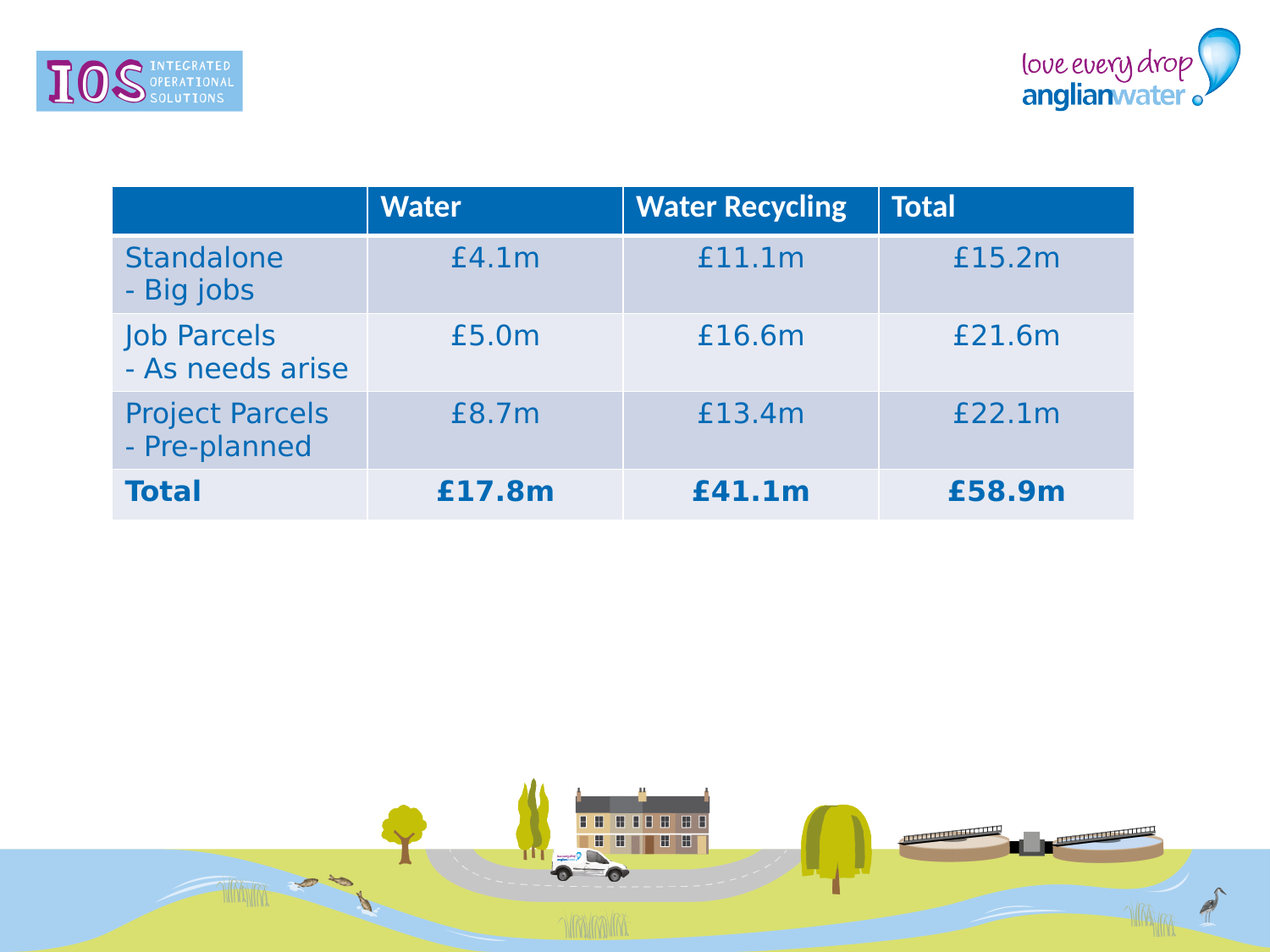

|  | Water | Water Recycling | Total |
| --- | --- | --- | --- |
| Standalone - Big jobs | £4.1m | £11.1m | £15.2m |
| Job Parcels - As needs arise | £5.0m | £16.6m | £21.6m |
| Project Parcels - Pre-planned | £8.7m | £13.4m | £22.1m |
| Total | £17.8m | £41.1m | £58.9m |